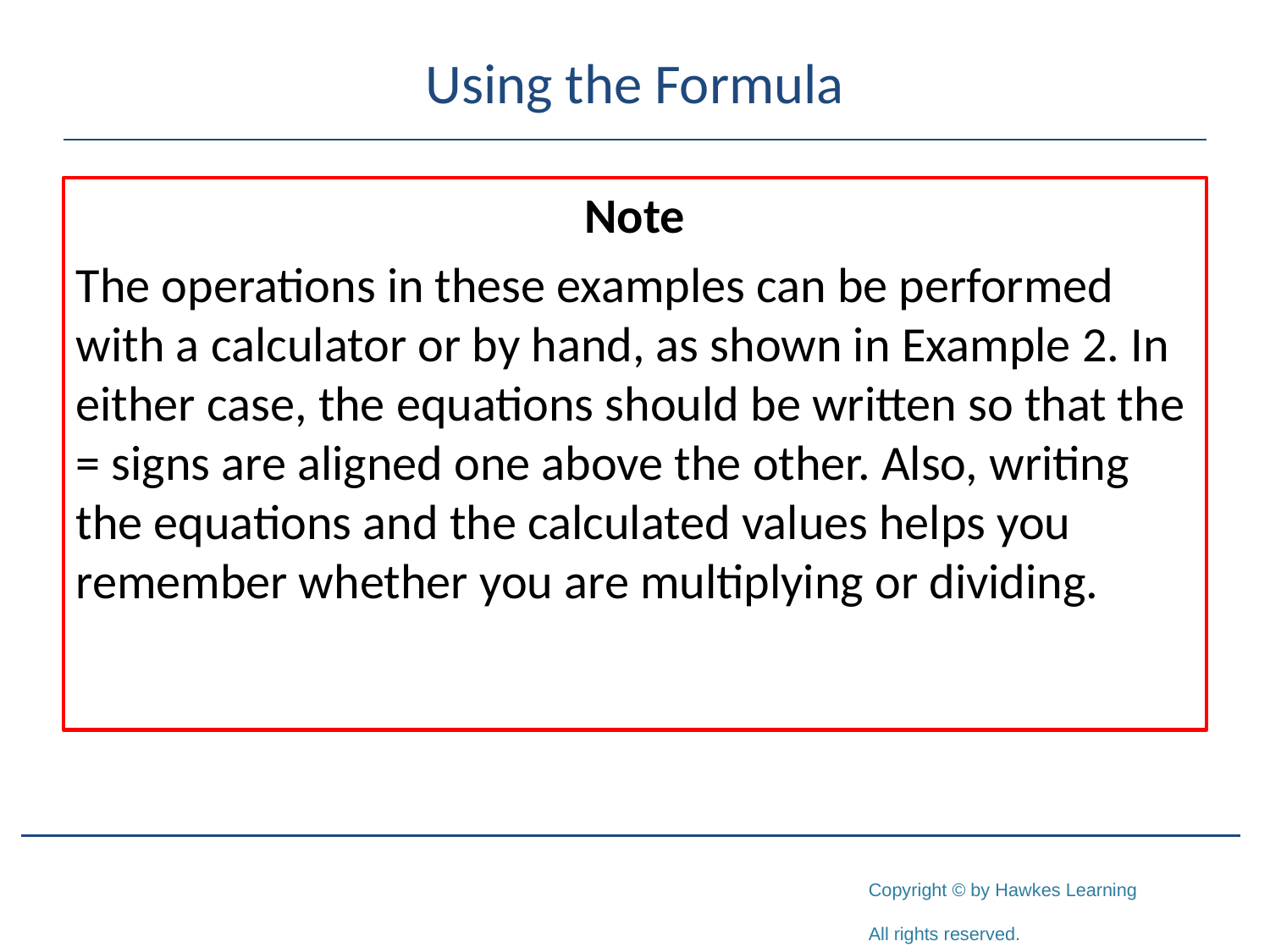

# Using the Formula
Note
The operations in these examples can be performed with a calculator or by hand, as shown in Example 2. In either case, the equations should be written so that the = signs are aligned one above the other. Also, writing the equations and the calculated values helps you remember whether you are multiplying or dividing.